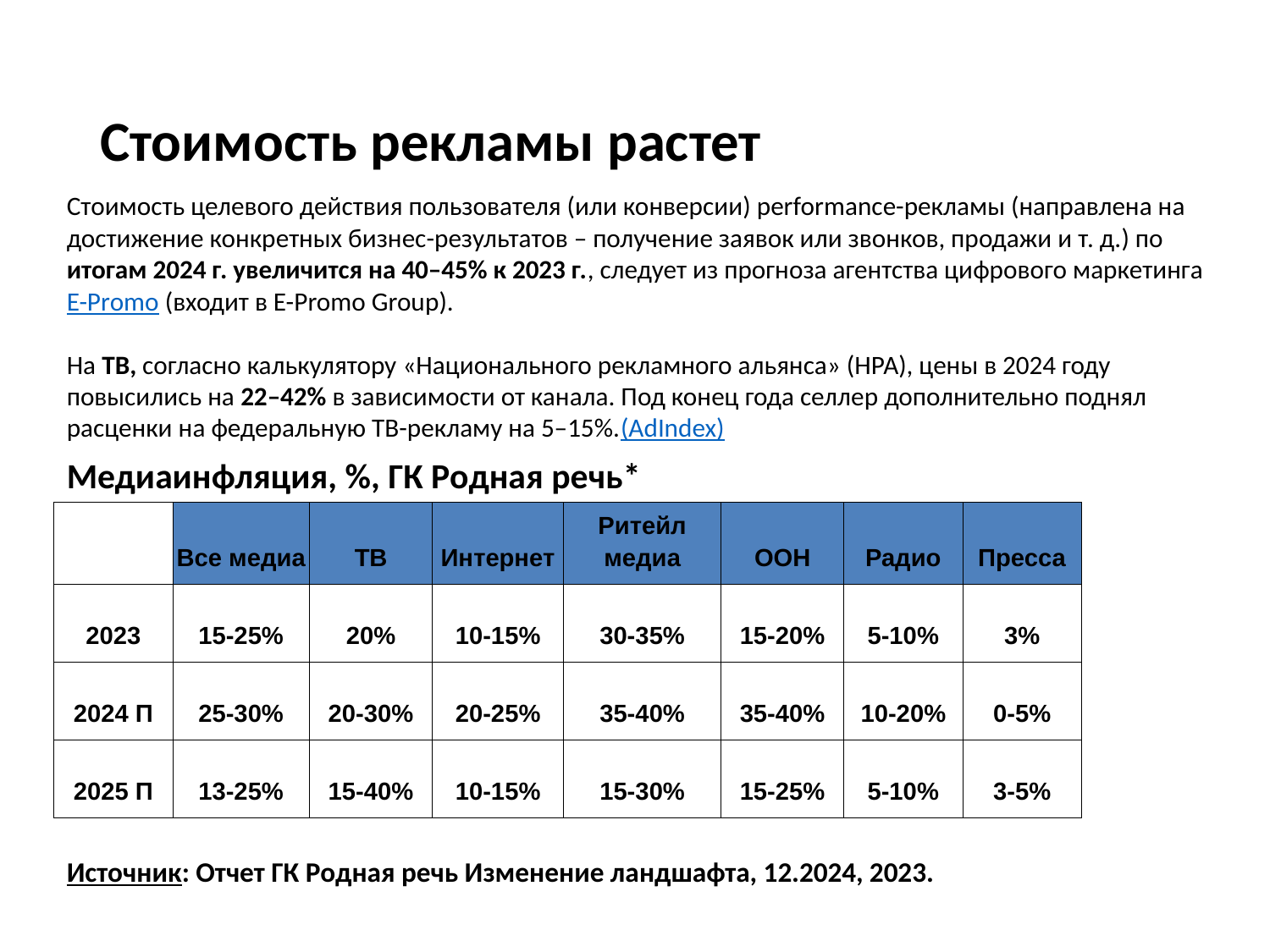

# Стоимость рекламы растет
Стоимость целевого действия пользователя (или конверсии) performance-рекламы (направлена на достижение конкретных бизнес-результатов – получение заявок или звонков, продажи и т. д.) по итогам 2024 г. увеличится на 40–45% к 2023 г., следует из прогноза агентства цифрового маркетинга E-Promo (входит в E-Promo Group).

На ТВ, согласно калькулятору «Национального рекламного альянса» (НРА), цены в 2024 году повысились на 22–42% в зависимости от канала. Под конец года селлер дополнительно поднял расценки на федеральную ТВ-рекламу на 5–15%.(AdIndex)

Медиаинфляция, %, ГК Родная речь*
|  | Все медиа | ТВ | Интернет | Ритейл медиа | OOH | Радио | Пресса |
| --- | --- | --- | --- | --- | --- | --- | --- |
| 2023 | 15-25% | 20% | 10-15% | 30-35% | 15-20% | 5-10% | 3% |
| 2024 П | 25-30% | 20-30% | 20-25% | 35-40% | 35-40% | 10-20% | 0-5% |
| 2025 П | 13-25% | 15-40% | 10-15% | 15-30% | 15-25% | 5-10% | 3-5% |
Источник: Отчет ГК Родная речь Изменение ландшафта, 12.2024, 2023.